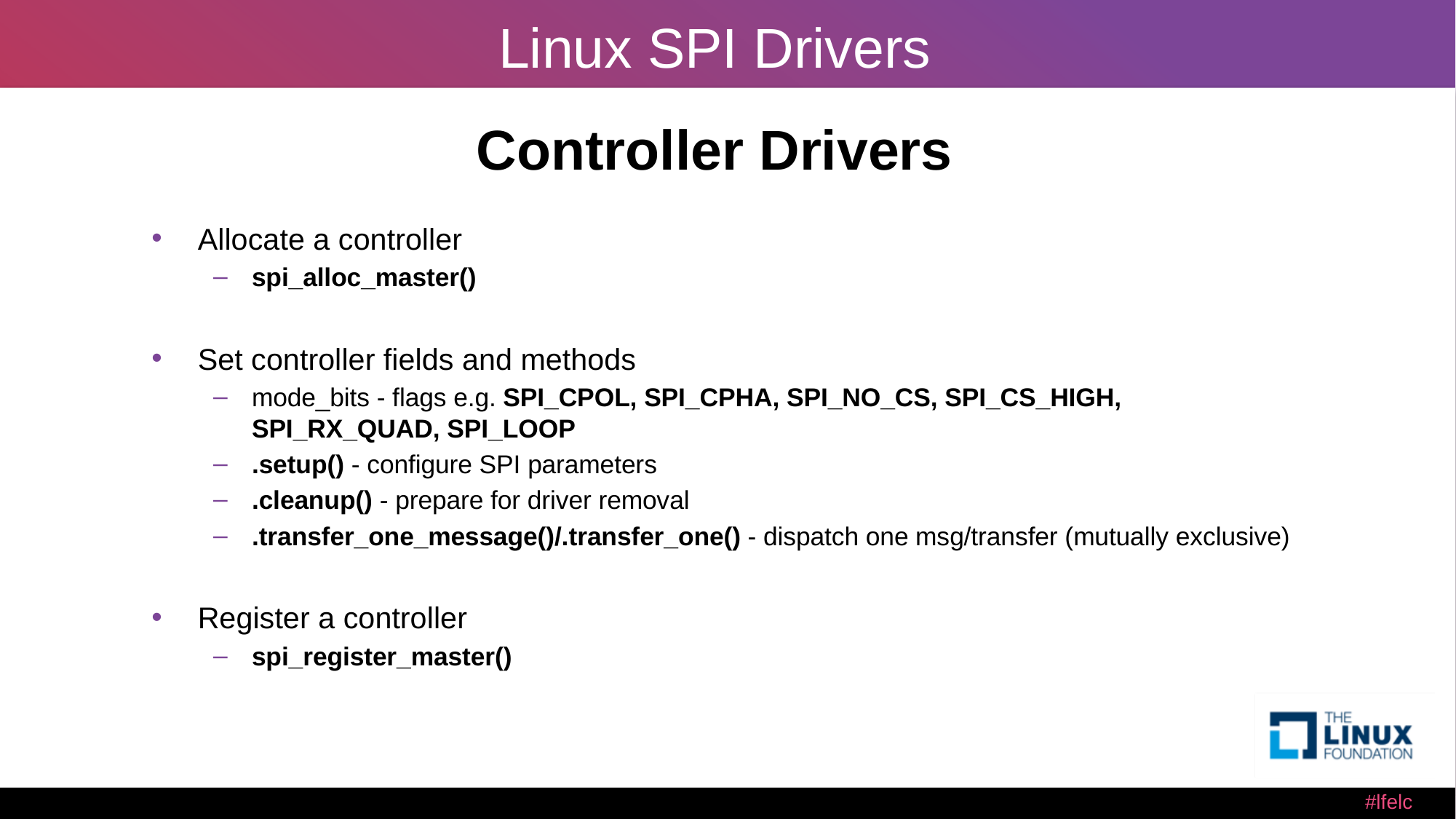

# Linux SPI Drivers
Controller Drivers
Allocate a controller
spi_alloc_master()

Set controller fields and methods
mode_bits - flags e.g. SPI_CPOL, SPI_CPHA, SPI_NO_CS, SPI_CS_HIGH, SPI_RX_QUAD, SPI_LOOP
.setup() - configure SPI parameters
.cleanup() - prepare for driver removal
.transfer_one_message()/.transfer_one() - dispatch one msg/transfer (mutually exclusive)

Register a controller
spi_register_master()